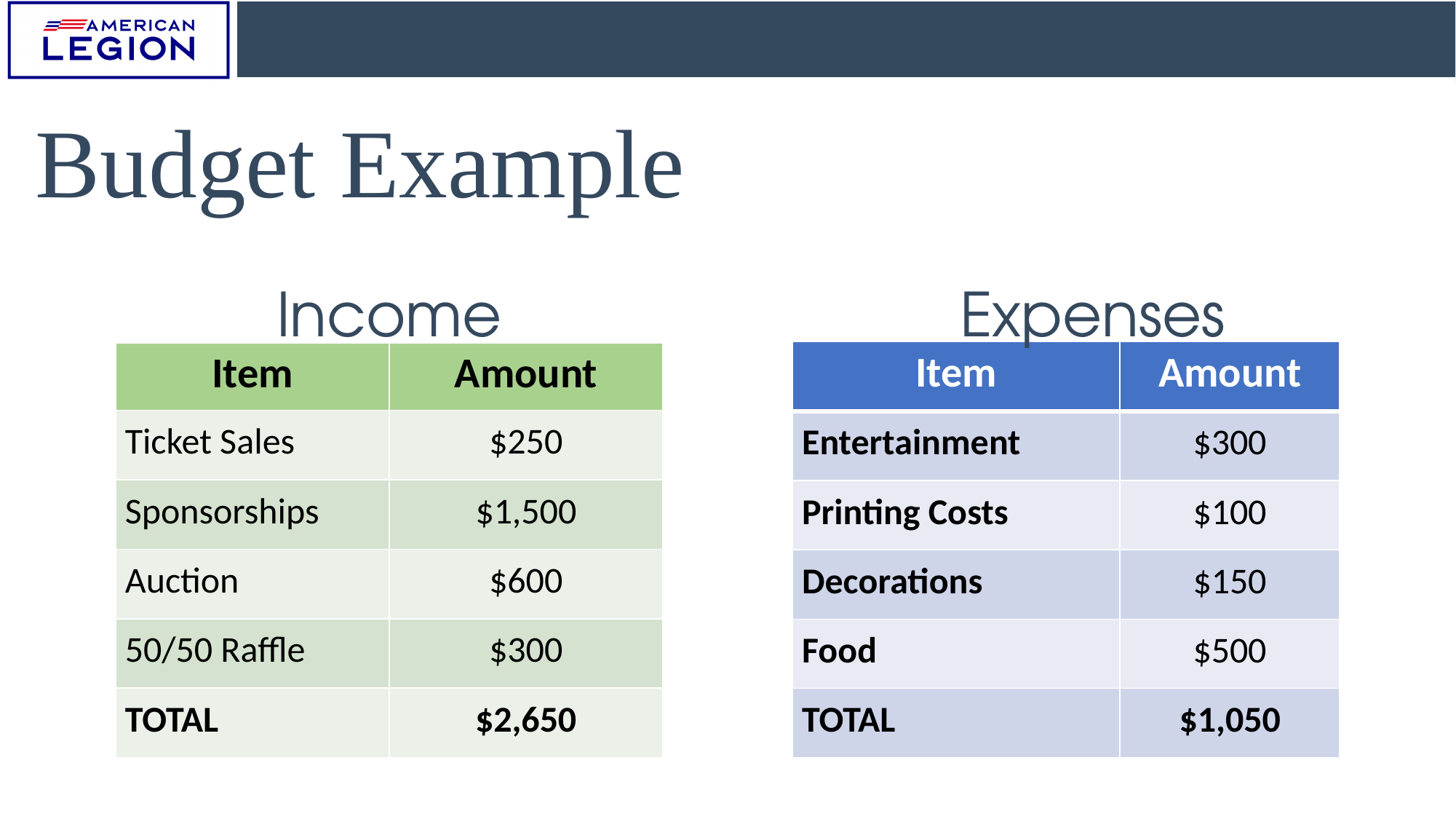

Budget Example
Income
Expenses
| Item | Amount |
| --- | --- |
| Entertainment | $300 |
| Printing Costs | $100 |
| Decorations | $150 |
| Food | $500 |
| TOTAL | $1,050 |
| Item | Amount |
| --- | --- |
| Ticket Sales | $250 |
| Sponsorships | $1,500 |
| Auction | $600 |
| 50/50 Raffle | $300 |
| TOTAL | $2,650 |